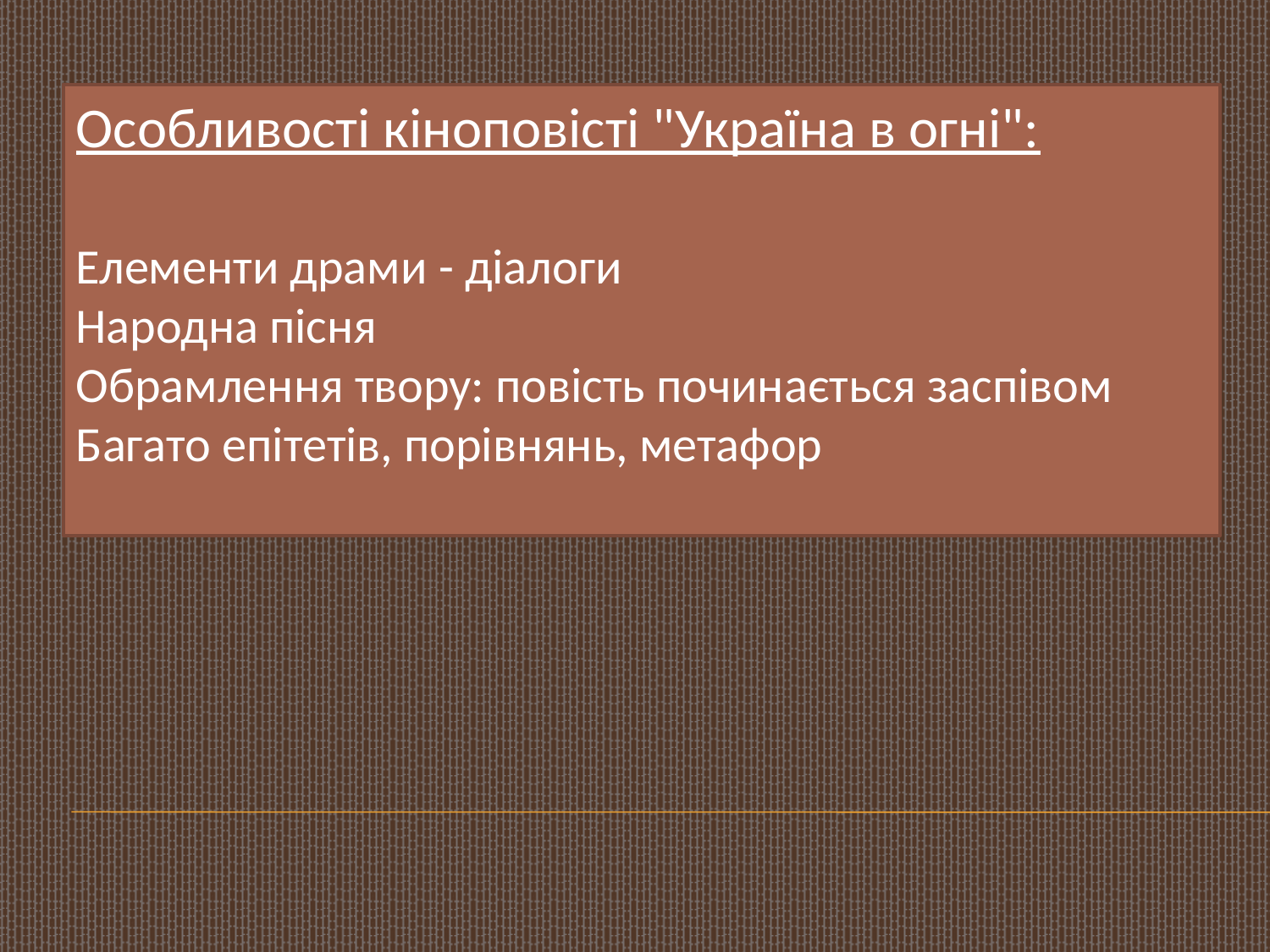

Особливості кіноповісті "Україна в огні":
Елементи драми - діалоги
Народна пісня
Обрамлення твору: повість починається заспівом
Багато епітетів, порівнянь, метафор